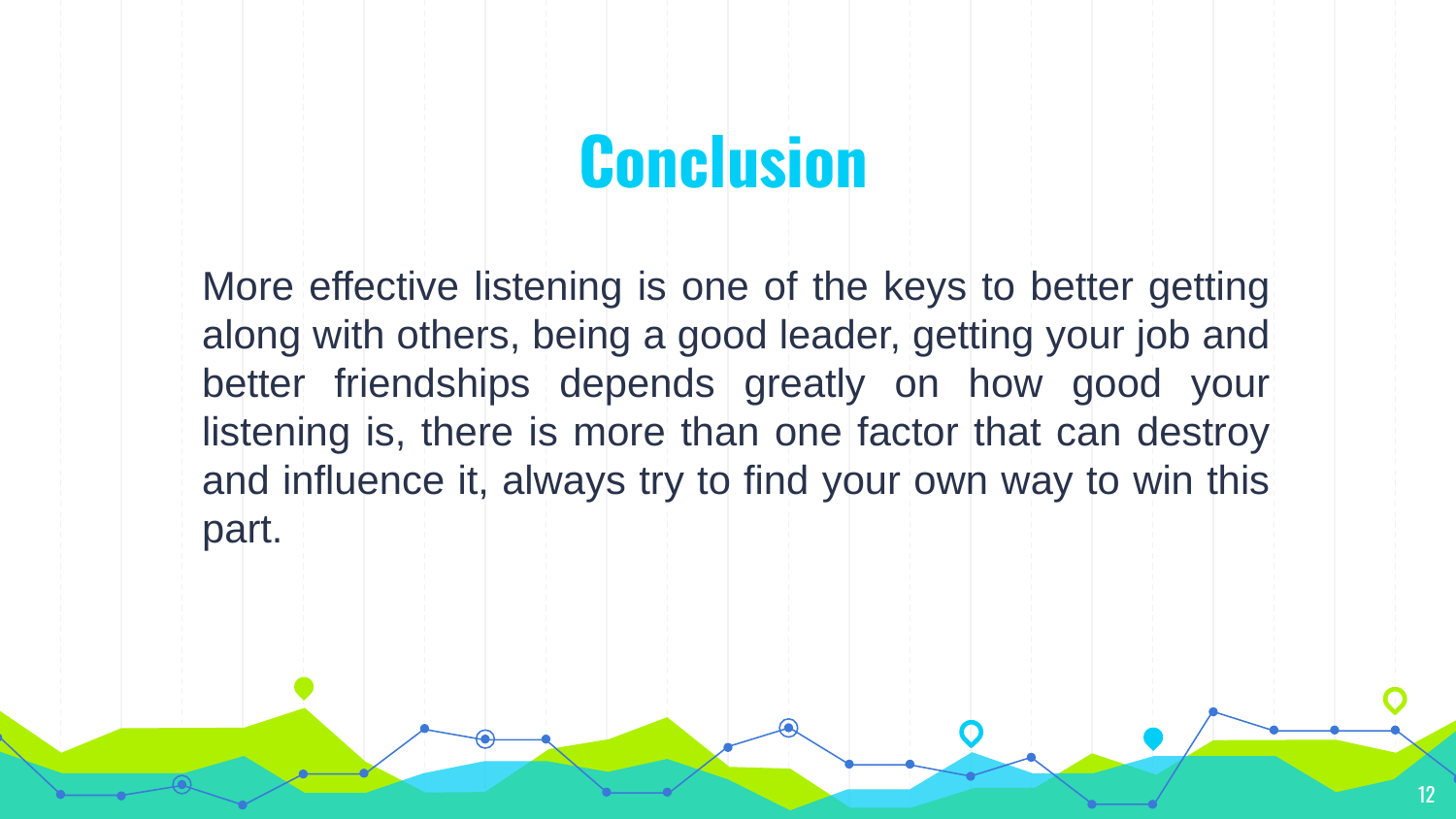

# Conclusion
More effective listening is one of the keys to better getting along with others, being a good leader, getting your job and better friendships depends greatly on how good your listening is, there is more than one factor that can destroy and influence it, always try to find your own way to win this part.
12